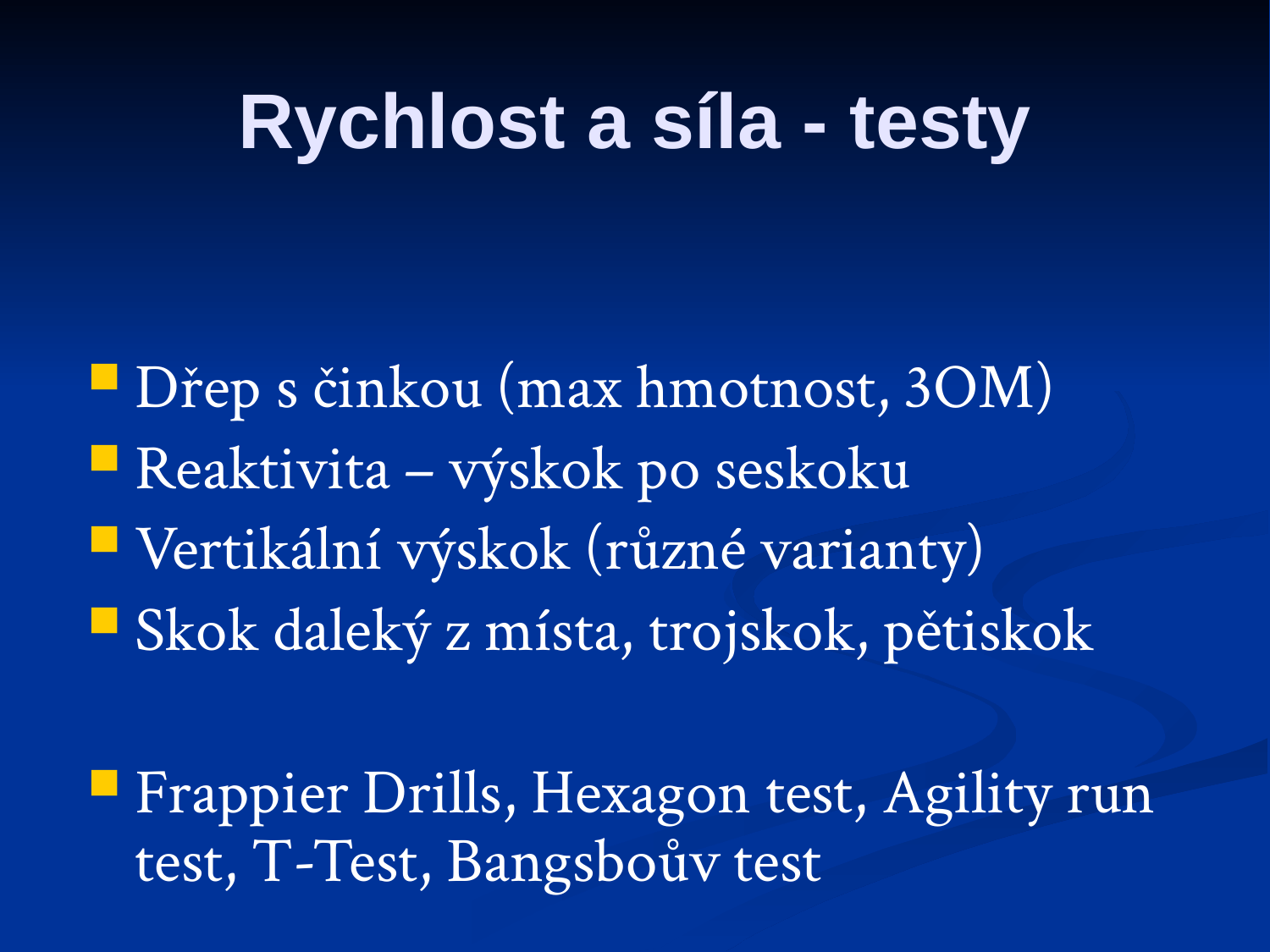

# Rychlost a síla - testy
Dřep s činkou (max hmotnost, 3OM)
Reaktivita – výskok po seskoku
Vertikální výskok (různé varianty)
Skok daleký z místa, trojskok, pětiskok

Frappier Drills, Hexagon test, Agility run test, T-Test, Bangsboův test